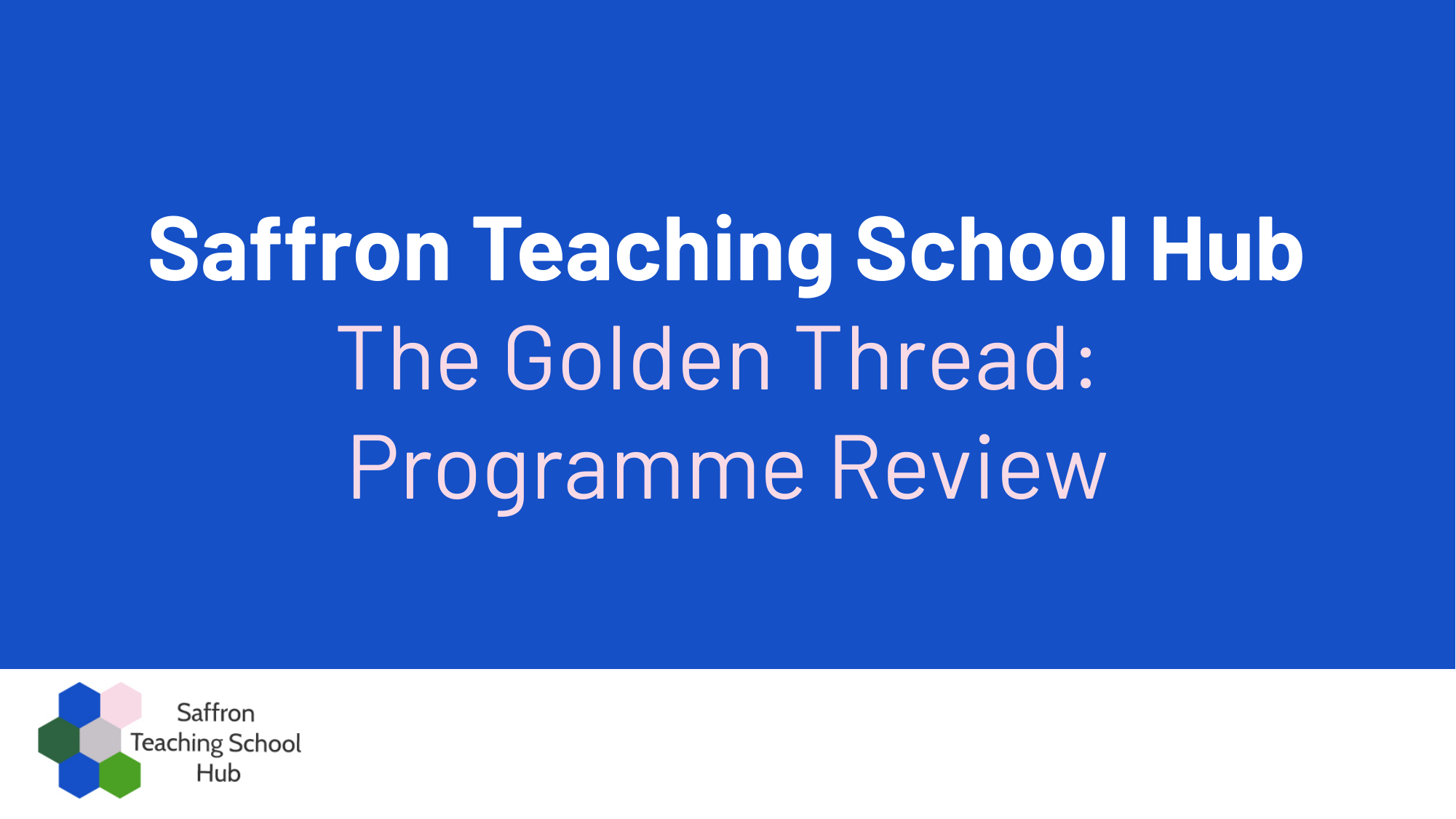

Saffron Teaching School Hub
The Golden Thread:
Programme Review